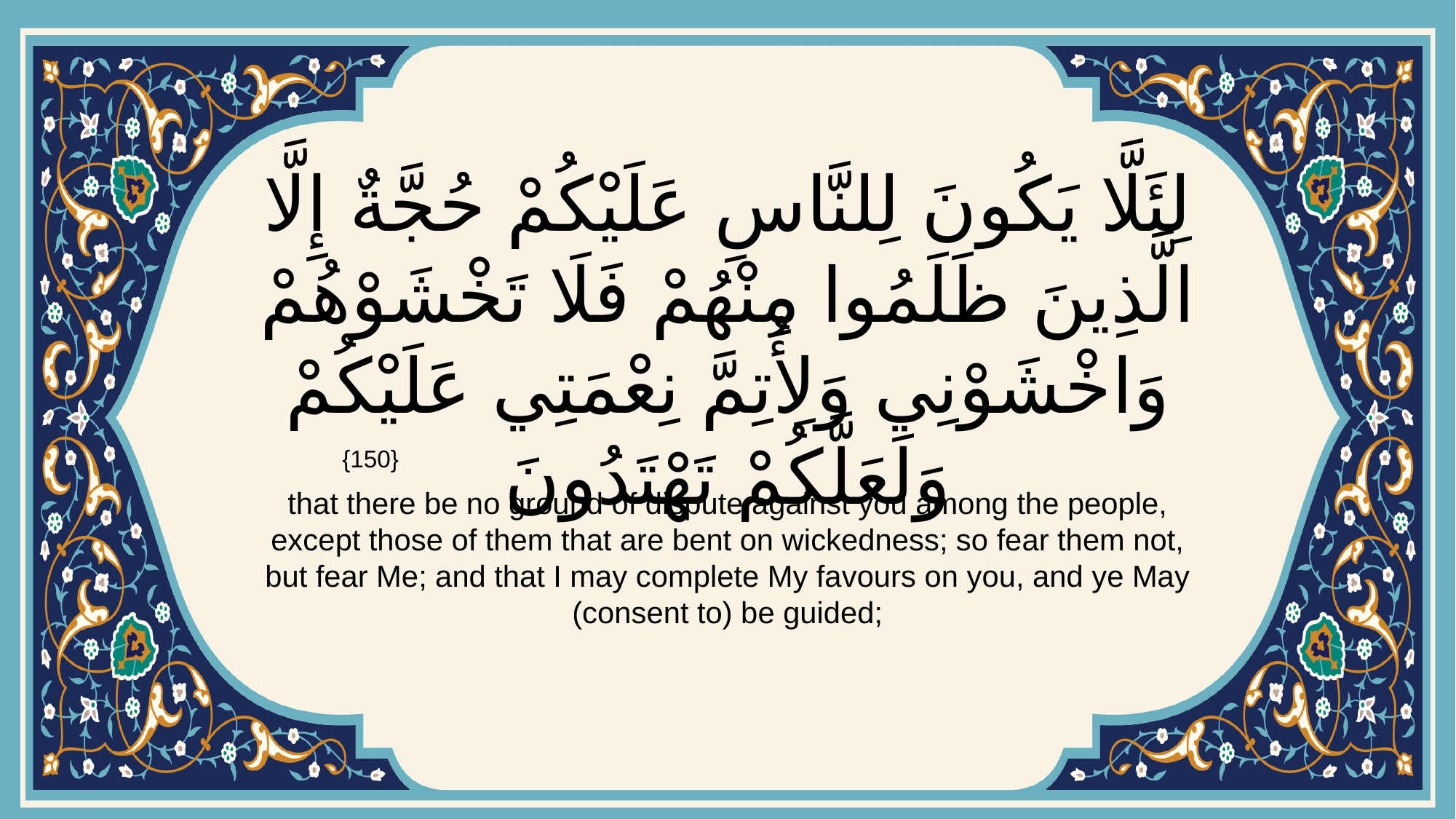

# لِئَلَّا يَكُونَ لِلنَّاسِ عَلَيْكُمْ حُجَّةٌ إِلَّا الَّذِينَ ظَلَمُوا مِنْهُمْ فَلَا تَخْشَوْهُمْ وَاخْشَوْنِي وَلِأُتِمَّ نِعْمَتِي عَلَيْكُمْ وَلَعَلَّكُمْ تَهْتَدُونَ
{150}
that there be no ground of dispute against you among the people, except those of them that are bent on wickedness; so fear them not, but fear Me; and that I may complete My favours on you, and ye May (consent to) be guided;